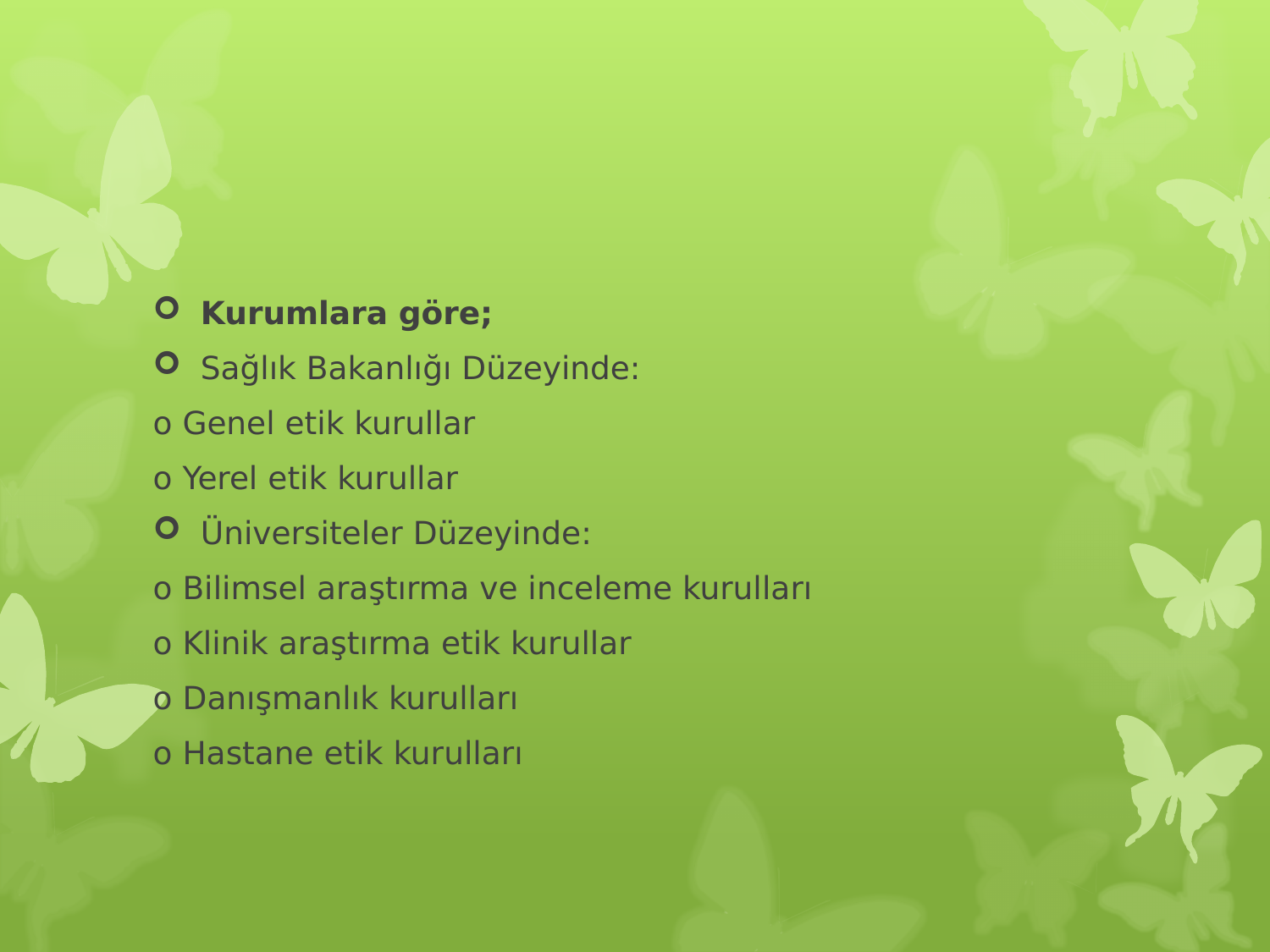

#
Kurumlara göre;
Sağlık Bakanlığı Düzeyinde:
o Genel etik kurullar
o Yerel etik kurullar
Üniversiteler Düzeyinde:
o Bilimsel araştırma ve inceleme kurulları
o Klinik araştırma etik kurullar
o Danışmanlık kurulları
o Hastane etik kurulları